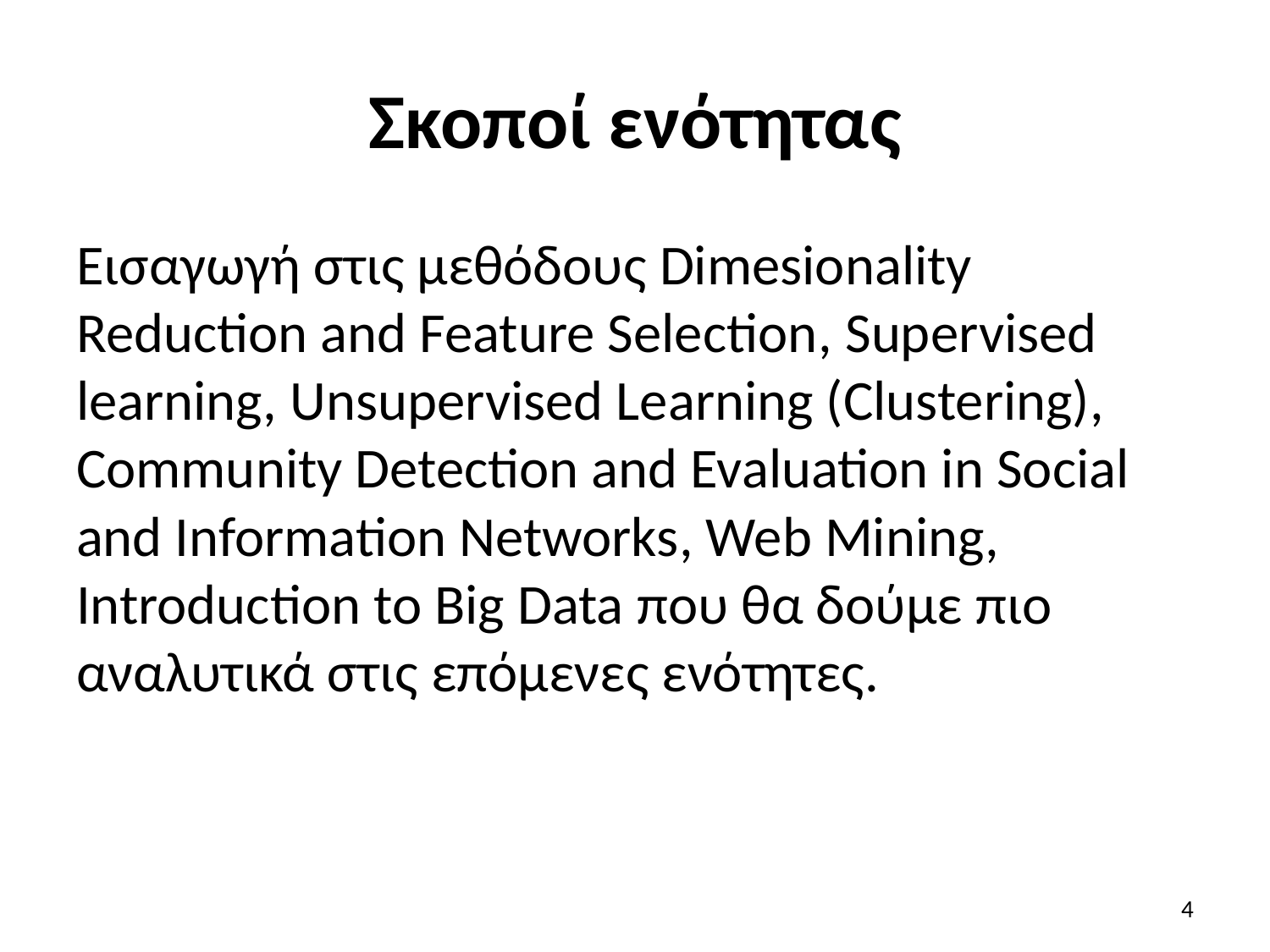

# Σκοποί ενότητας
Εισαγωγή στις μεθόδους Dimesionality Reduction and Feature Selection, Supervised learning, Unsupervised Learning (Clustering), Community Detection and Evaluation in Social and Information Networks, Web Mining, Introduction to Big Data που θα δούμε πιο αναλυτικά στις επόμενες ενότητες.

4